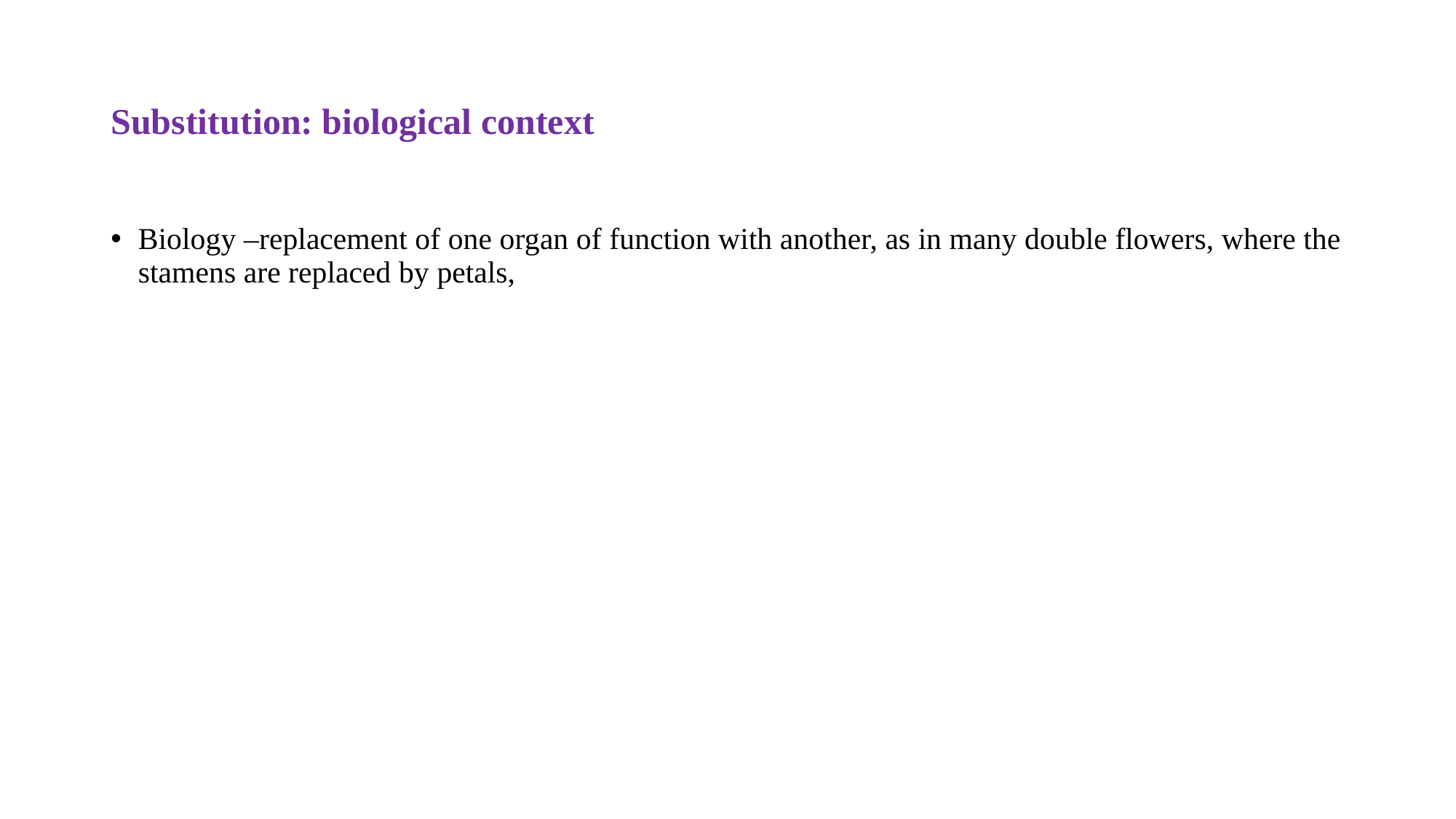

# Substitution: biological context
Biology –replacement of one organ of function with another, as in many double flowers, where the stamens are replaced by petals,